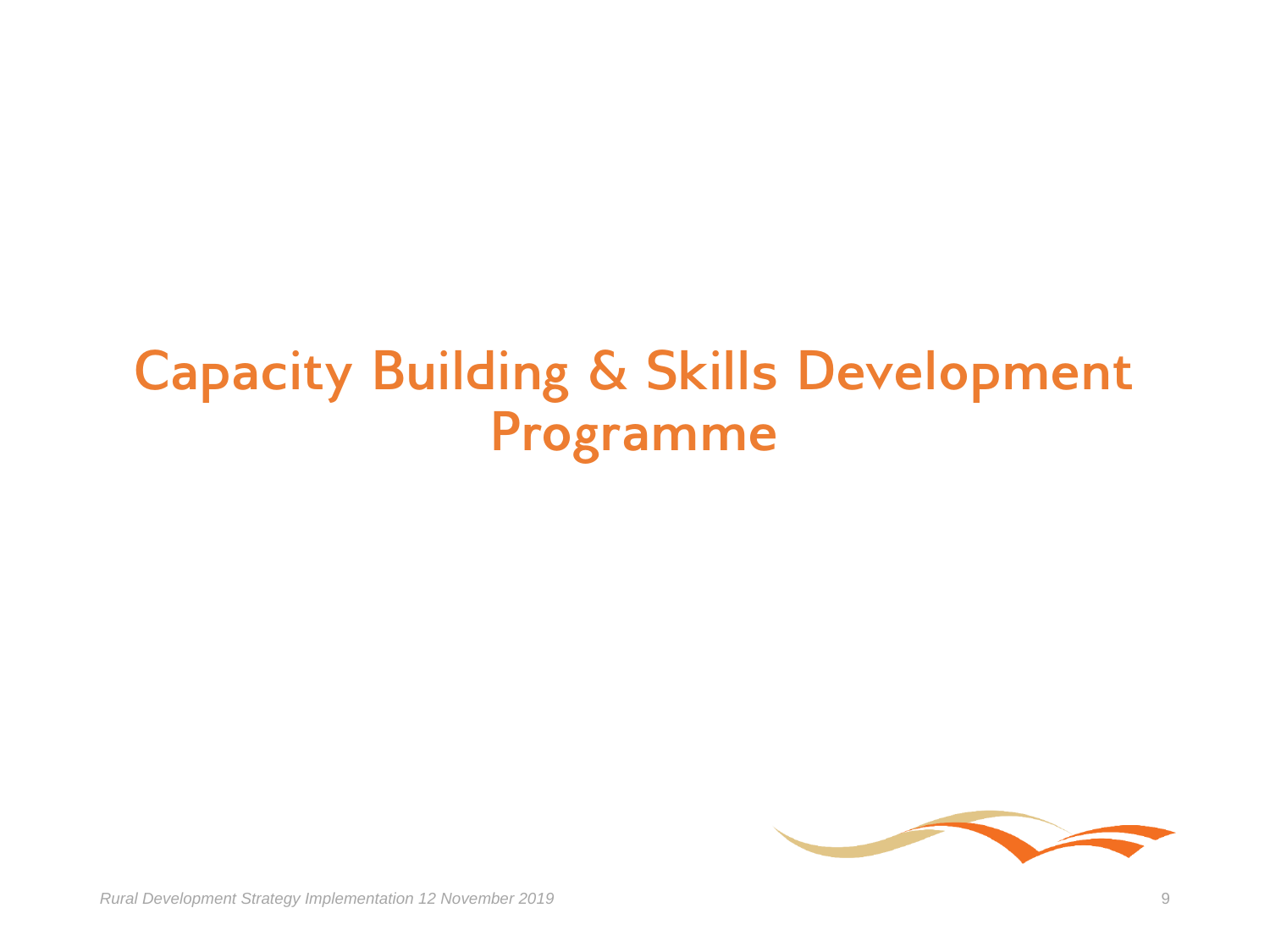

# Capacity Building & Skills Development Programme
Rural Development Strategy Implementation 12 November 2019
9